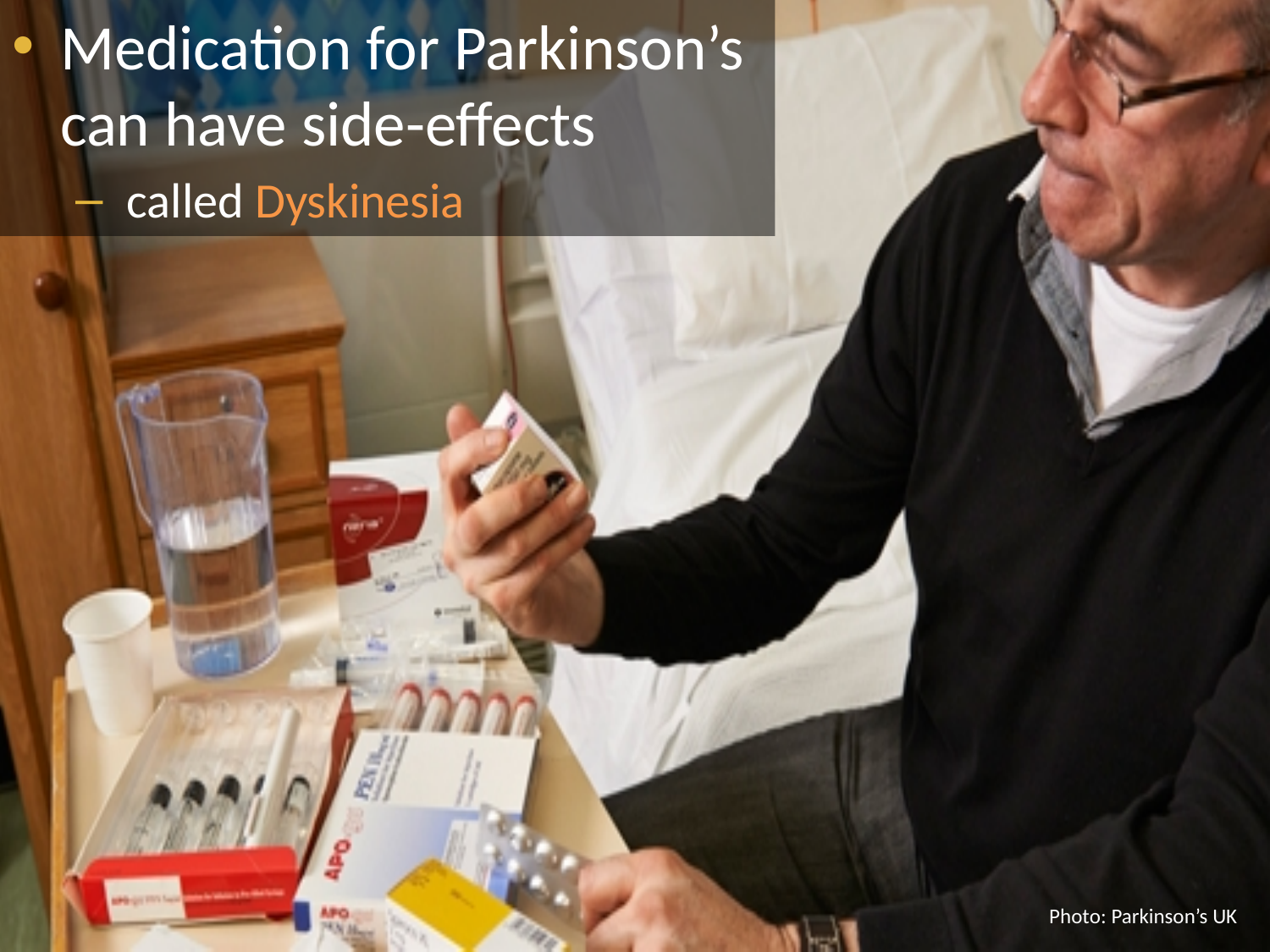

Medication for Parkinson’s
can have side-effects
 called Dyskinesia

Photo: Parkinson’s UK